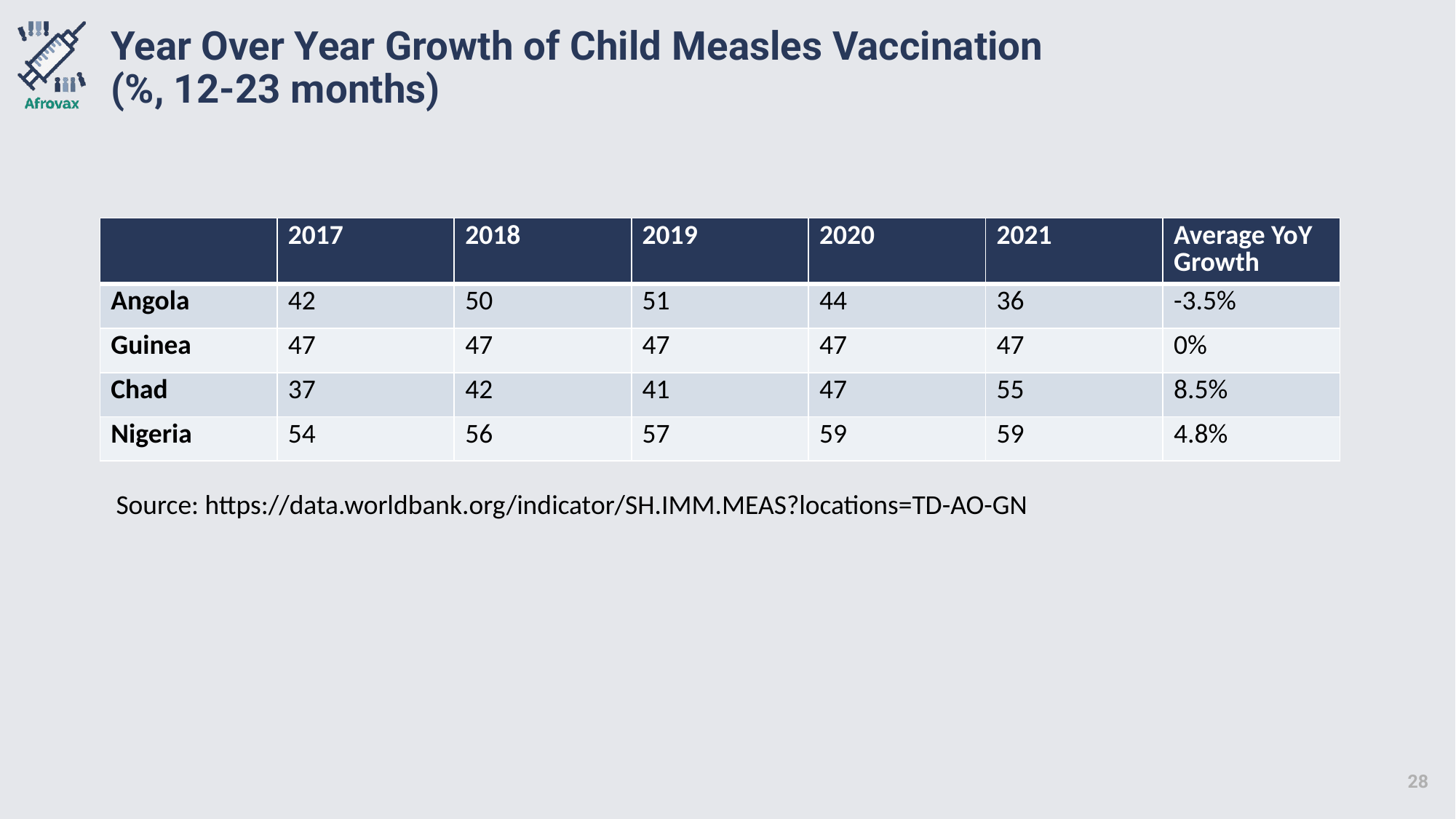

# Year Over Year Growth of Child Measles Vaccination (%, 12-23 months)

|  | 2017 | 2018 | 2019 | 2020 | 2021 | Average YoY Growth |
| --- | --- | --- | --- | --- | --- | --- |
| Angola | 42 | 50 | 51 | 44 | 36 | -3.5% |
| Guinea | 47 | 47 | 47 | 47 | 47 | 0% |
| Chad | 37 | 42 | 41 | 47 | 55 | 8.5% |
| Nigeria | 54 | 56 | 57 | 59 | 59 | 4.8% |
Source: https://data.worldbank.org/indicator/SH.IMM.MEAS?locations=TD-AO-GN
28